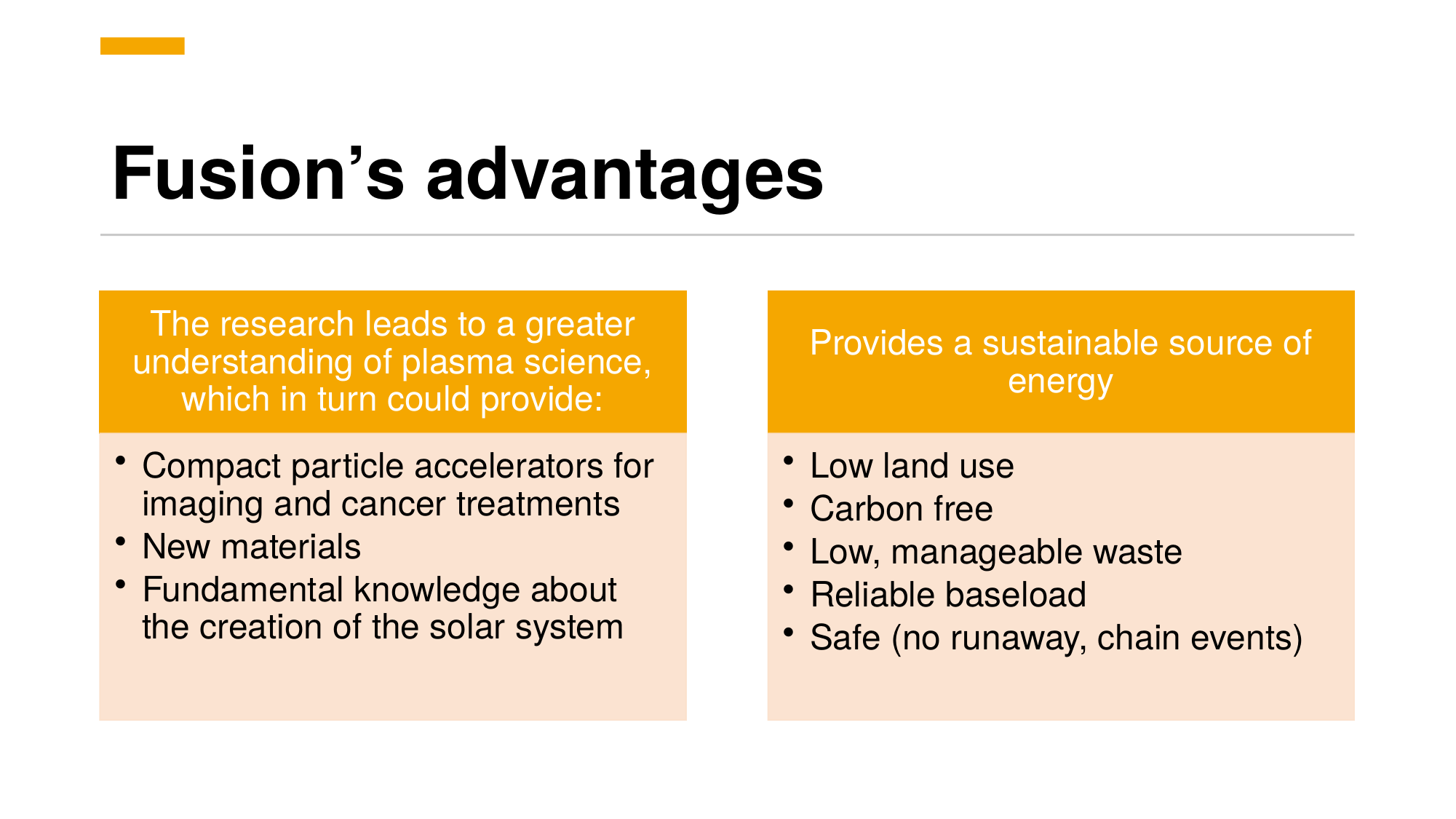

# Fusion’s advantages

The research leads to a greater understanding of plasma science, which in turn could provide:
Compact particle accelerators for imaging and cancer treatments
New materials
Fundamental knowledge about the creation of the solar system
Provides a sustainable source of energy
Low land use
Carbon free
Low, manageable waste
Reliable baseload
Safe (no runaway, chain events)